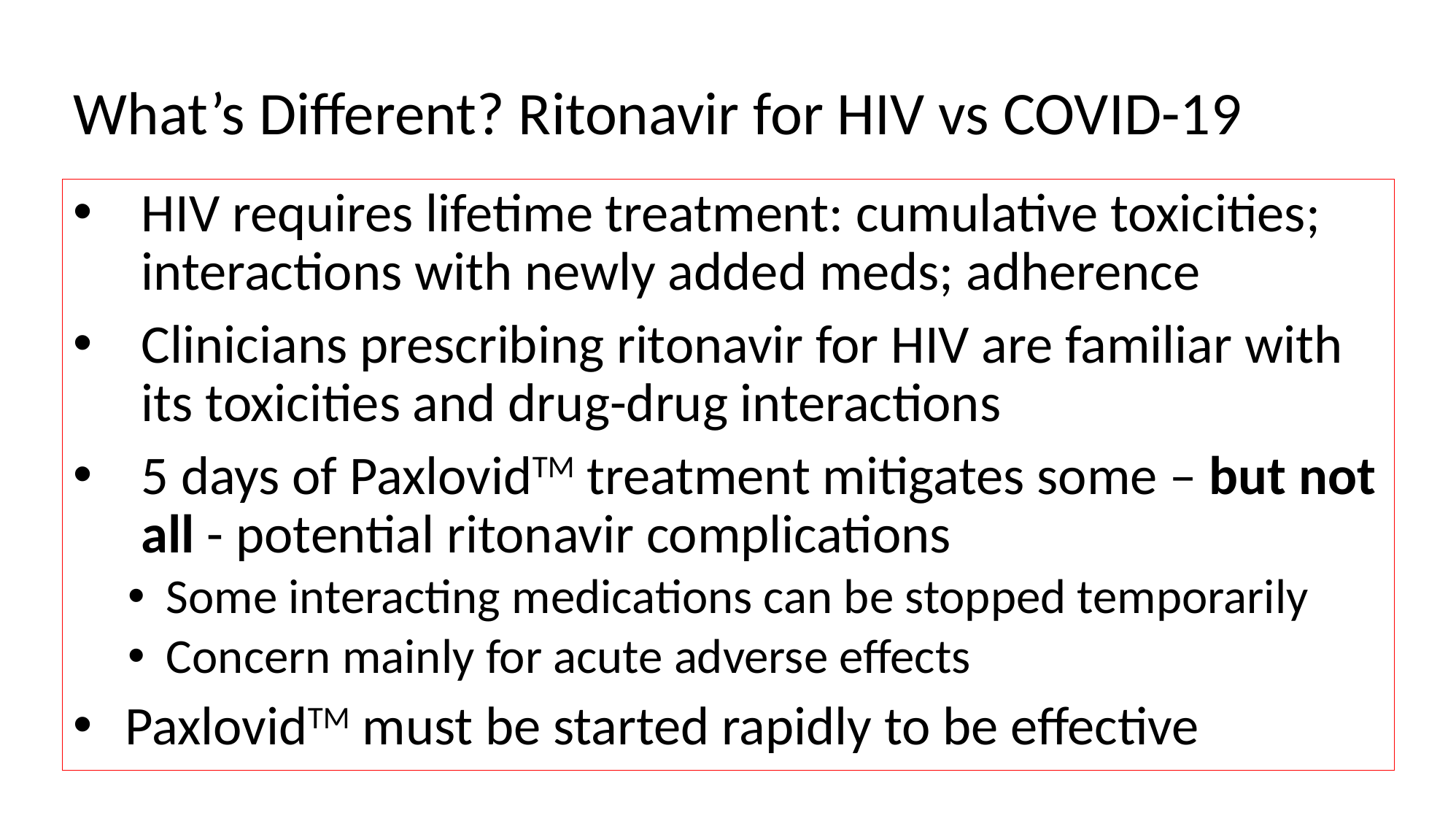

# What’s Different? Ritonavir for HIV vs COVID-19
HIV requires lifetime treatment: cumulative toxicities; interactions with newly added meds; adherence
Clinicians prescribing ritonavir for HIV are familiar with its toxicities and drug-drug interactions
5 days of PaxlovidTM treatment mitigates some – but not all - potential ritonavir complications
 Some interacting medications can be stopped temporarily
 Concern mainly for acute adverse effects
  PaxlovidTM must be started rapidly to be effective